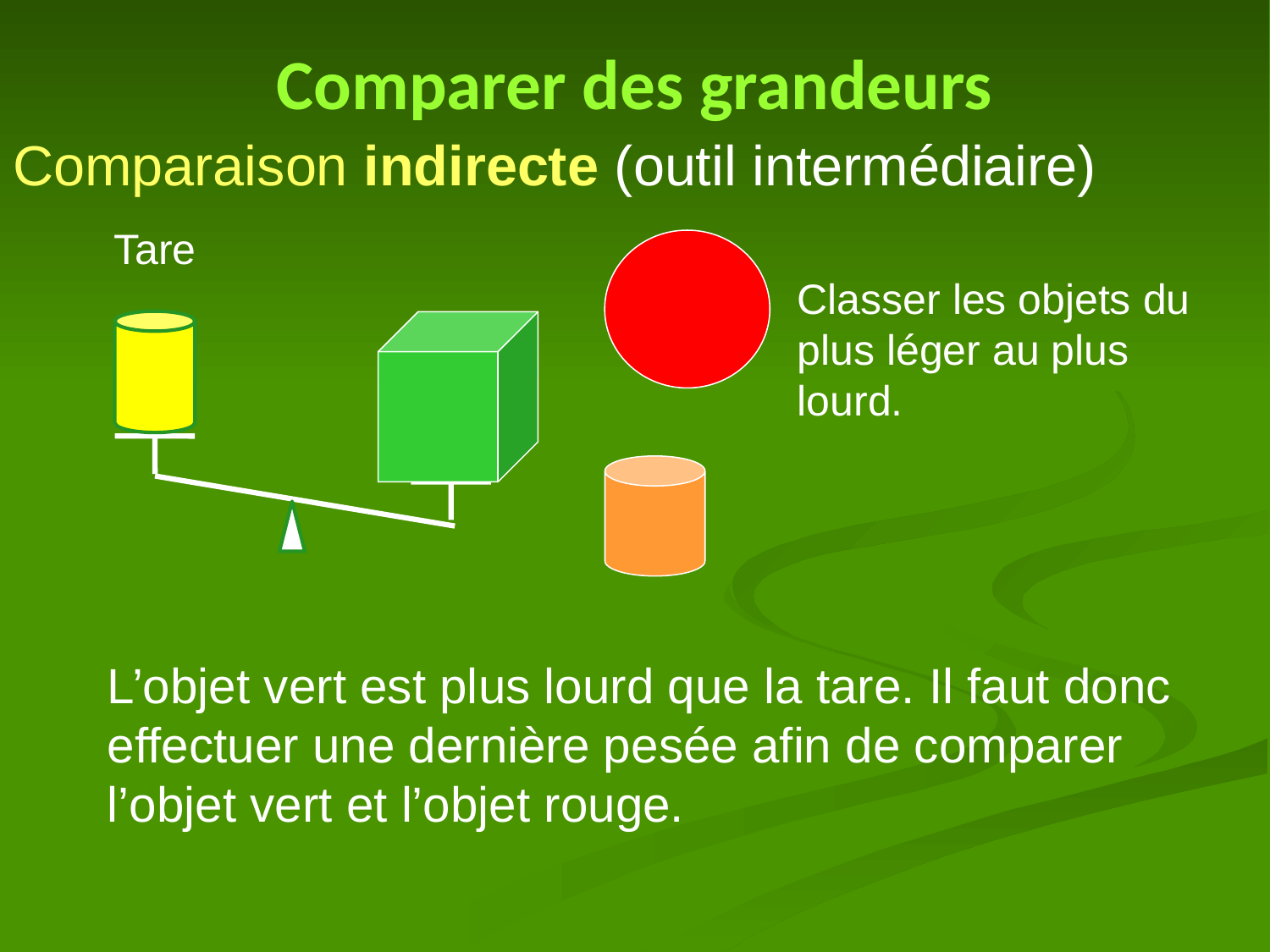

# Comparer des grandeurs
Comparaison indirecte (outil intermédiaire)

Tare

Classer les objets du plus léger au plus lourd.

L’objet vert est plus lourd que la tare. Il faut donc effectuer une dernière pesée afin de comparer l’objet vert et l’objet rouge.